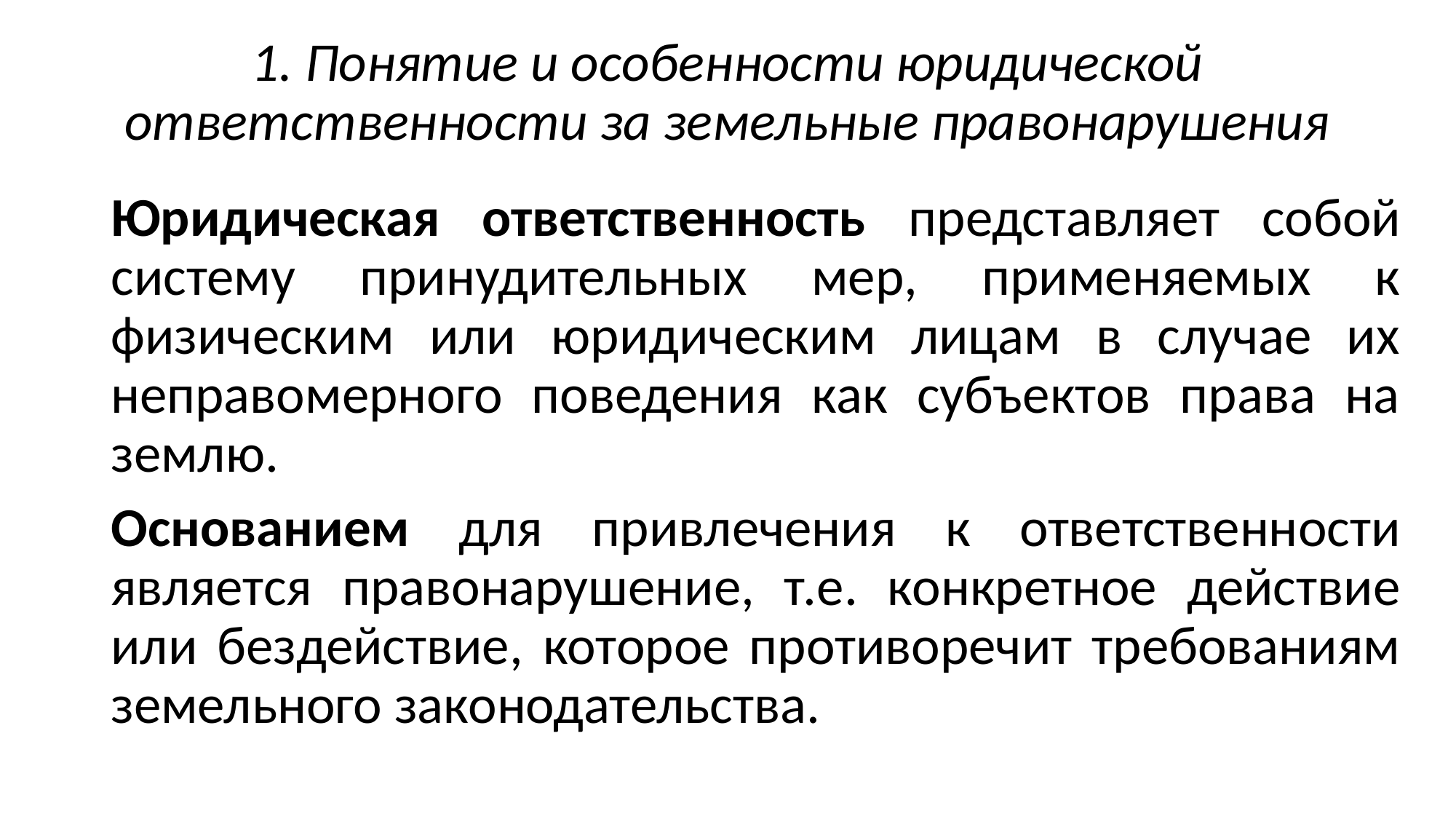

# 1. Понятие и особенности юридической ответственности за земельные правонарушения
Юридическая ответственность представляет собой систему принудительных мер, применяемых к физическим или юридическим лицам в случае их неправомерного поведения как субъектов права на землю.
Основанием для привлечения к ответственности является правонарушение, т.е. конкретное действие или бездействие, которое противоречит требованиям земельного законодательства.